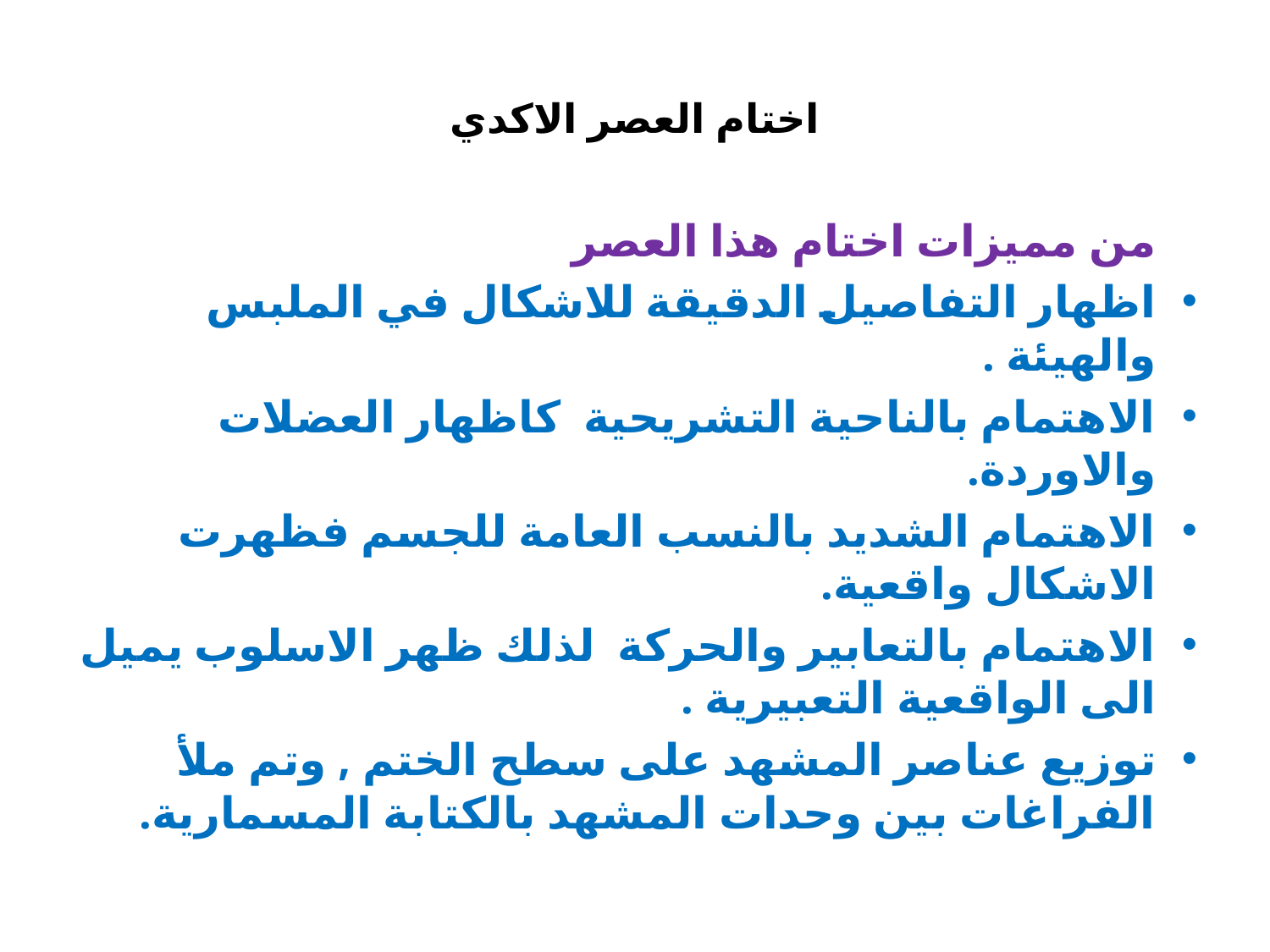

# اختام العصر الاكدي
			من مميزات اختام هذا العصر
اظهار التفاصيل الدقيقة للاشكال في الملبس والهيئة .
الاهتمام بالناحية التشريحية  كاظهار العضلات والاوردة.
الاهتمام الشديد بالنسب العامة للجسم فظهرت الاشكال واقعية.
الاهتمام بالتعابير والحركة  لذلك ظهر الاسلوب يميل الى الواقعية التعبيرية .
توزيع عناصر المشهد على سطح الختم , وتم ملأ الفراغات بين وحدات المشهد بالكتابة المسمارية.